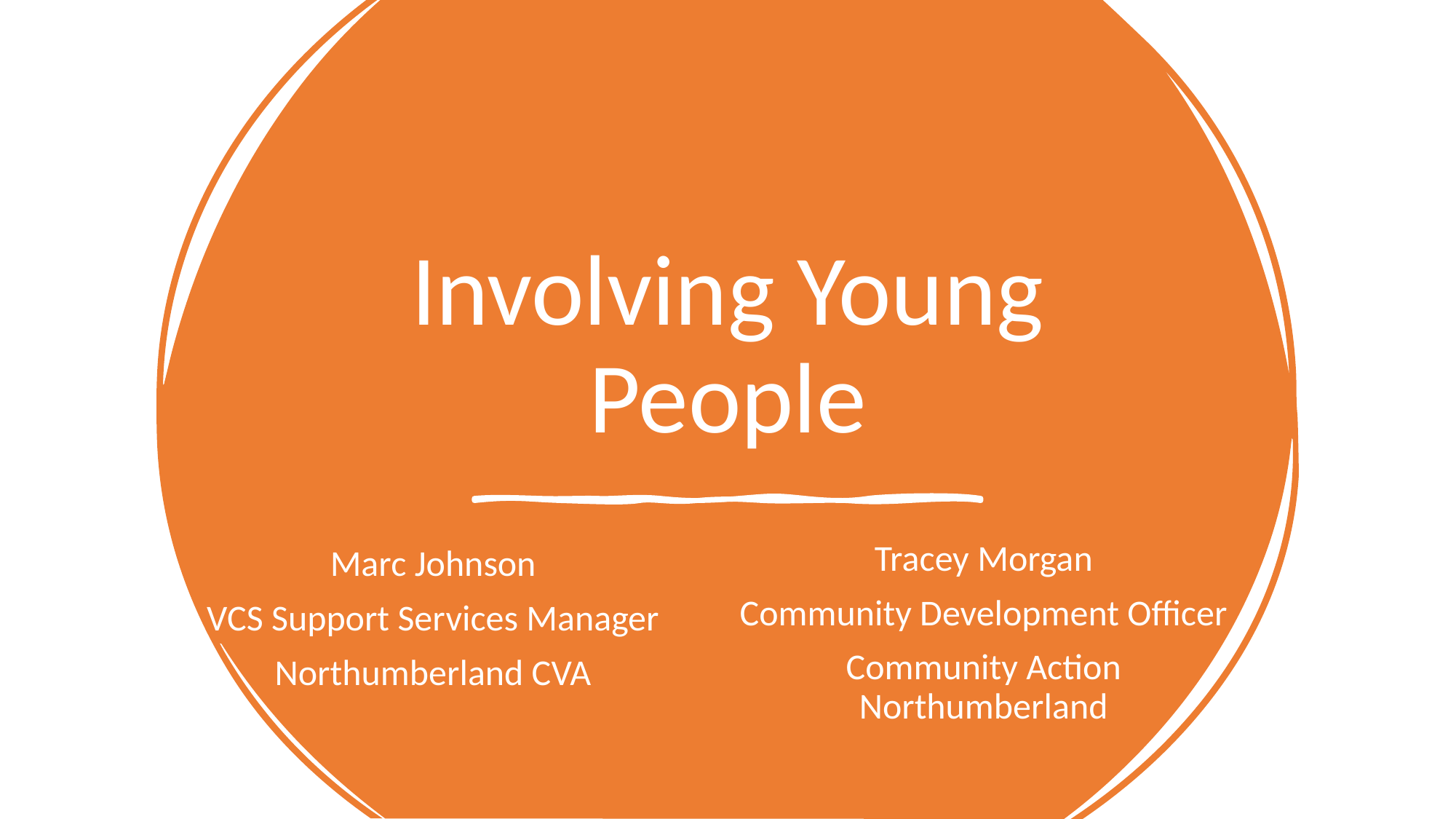

# Involving Young People

Tracey Morgan
Community Development Officer
Community Action Northumberland
Marc Johnson
VCS Support Services Manager
Northumberland CVA